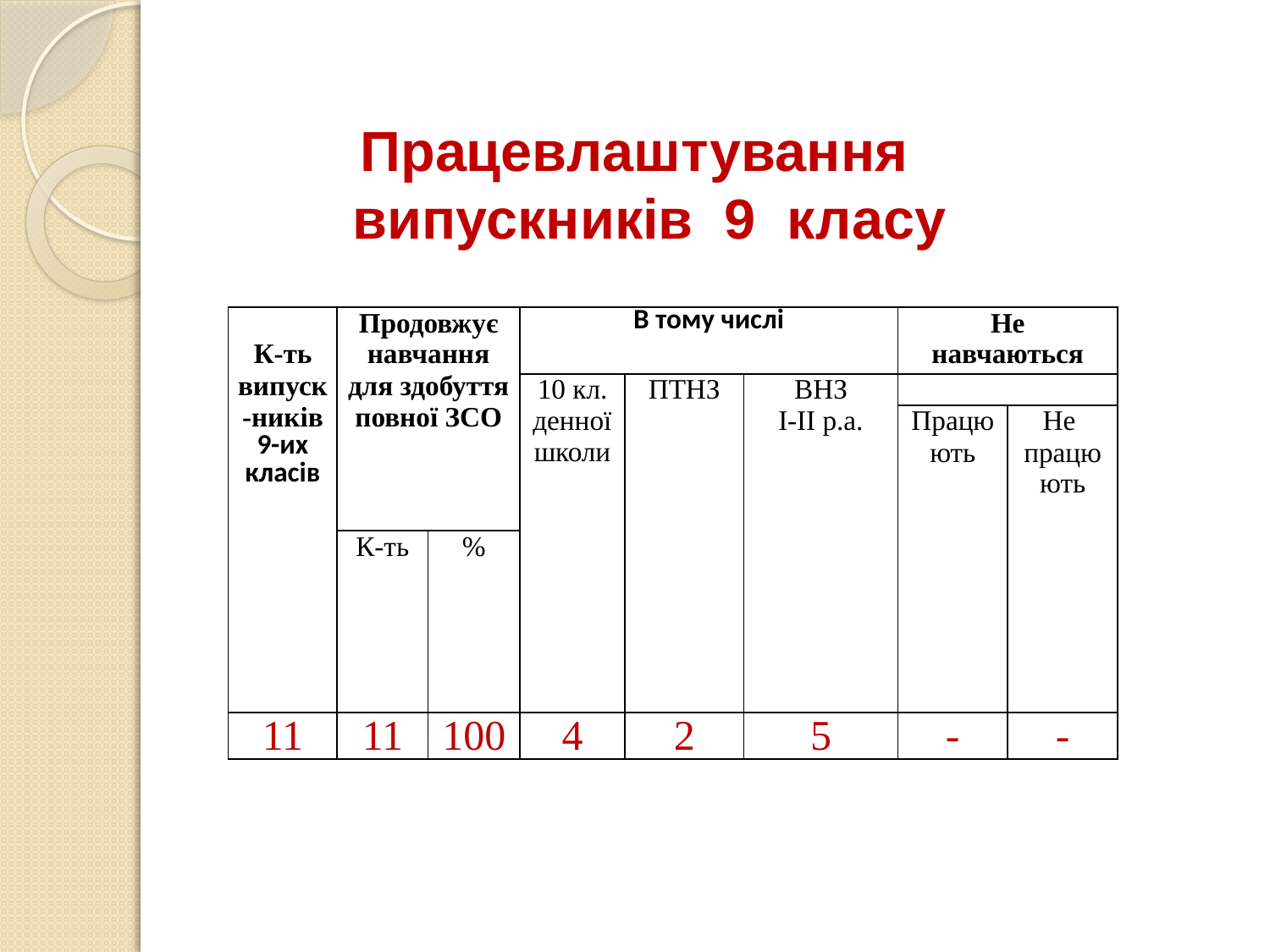

Працевлаштування
випускників  9  класу
| К-ть випуск-ників 9-их класів | Продовжує навчання для здобуття повної ЗСО |  | В тому числі |  |  | Не навчаються |  |
| --- | --- | --- | --- | --- | --- | --- | --- |
|  |  |  | 10 кл. денної школи | ПТНЗ | ВНЗ І-ІІ р.а. |  |  |
|  |  |  |  |  |  | Працюють | Не працюють |
|  | К-ть | % |  |  |  |  |  |
| 11 | 11 | 100 | 4 | 2 | 5 | - | - |